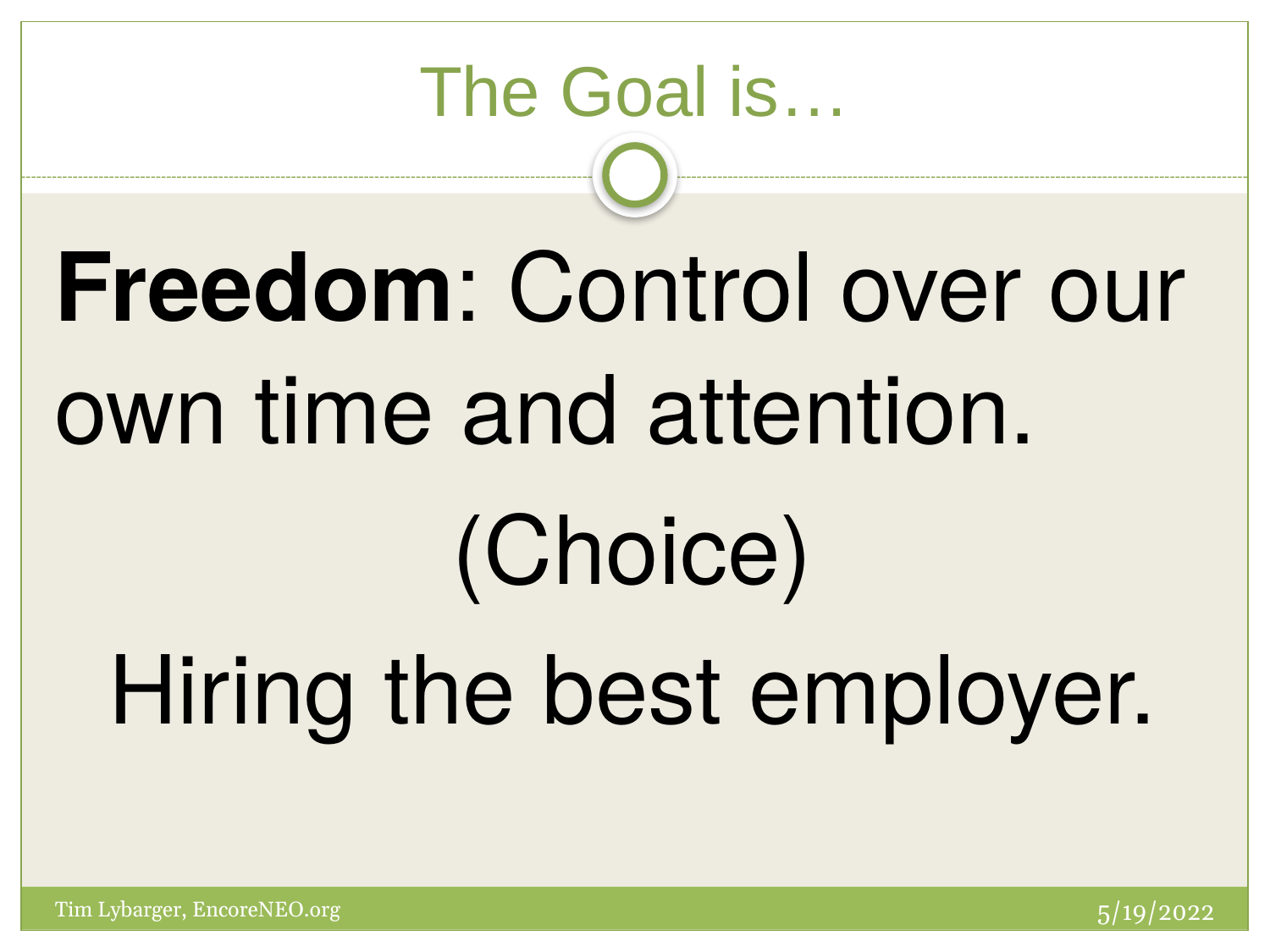

# The Goal is…
Freedom: Control over our own time and attention.

(Choice)

Hiring the best employer.
5/19/2022
Tim Lybarger, EncoreNEO.org